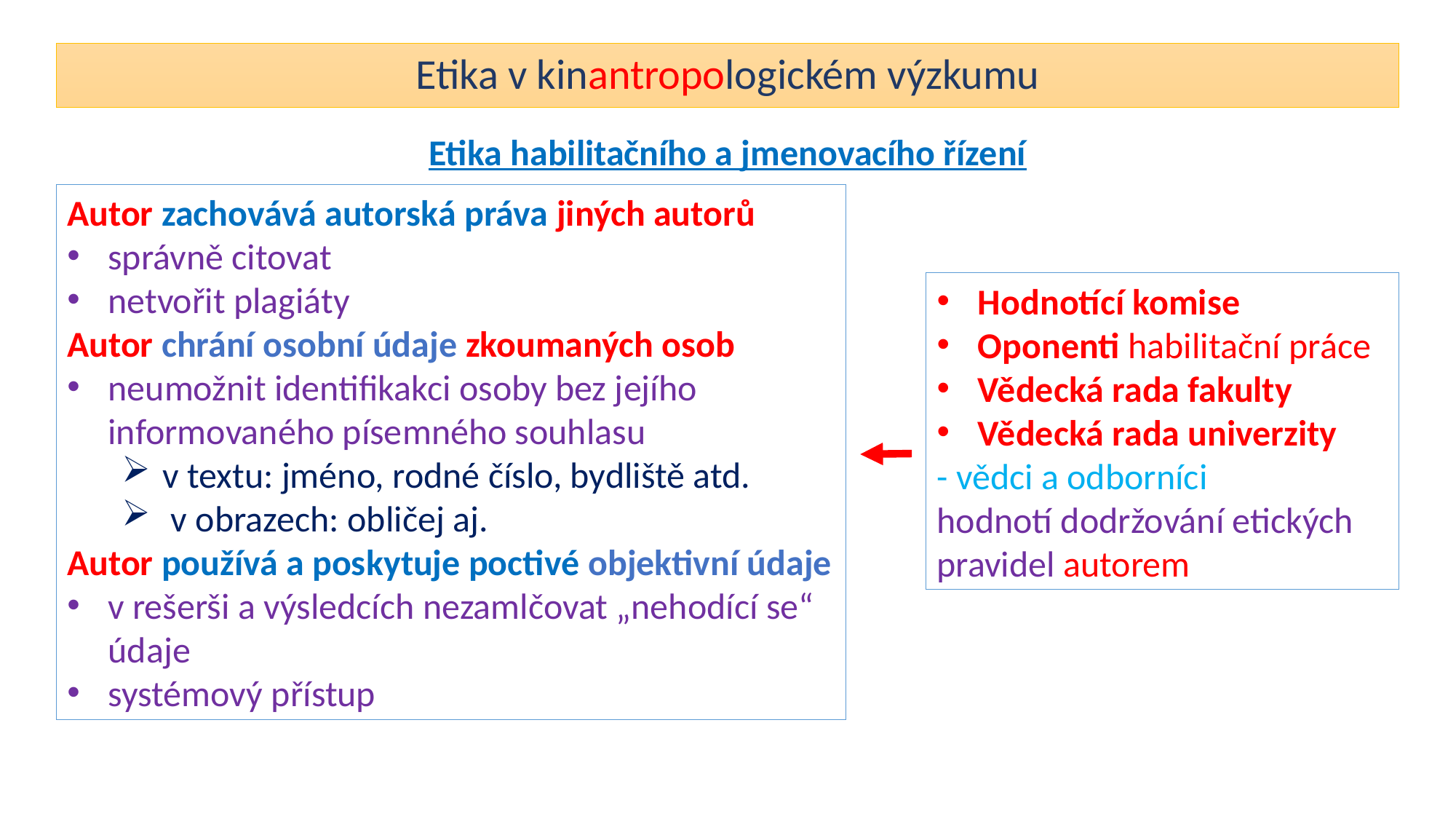

# Etika v kinantropologickém výzkumu
Etika habilitačního a jmenovacího řízení
Autor zachovává autorská práva jiných autorů
správně citovat
netvořit plagiáty
Autor chrání osobní údaje zkoumaných osob
neumožnit identifikakci osoby bez jejího informovaného písemného souhlasu
v textu: jméno, rodné číslo, bydliště atd.
 v obrazech: obličej aj.
Autor používá a poskytuje poctivé objektivní údaje
v rešerši a výsledcích nezamlčovat „nehodící se“ údaje
systémový přístup
Hodnotící komise
Oponenti habilitační práce
Vědecká rada fakulty
Vědecká rada univerzity
- vědci a odborníci
hodnotí dodržování etických pravidel autorem